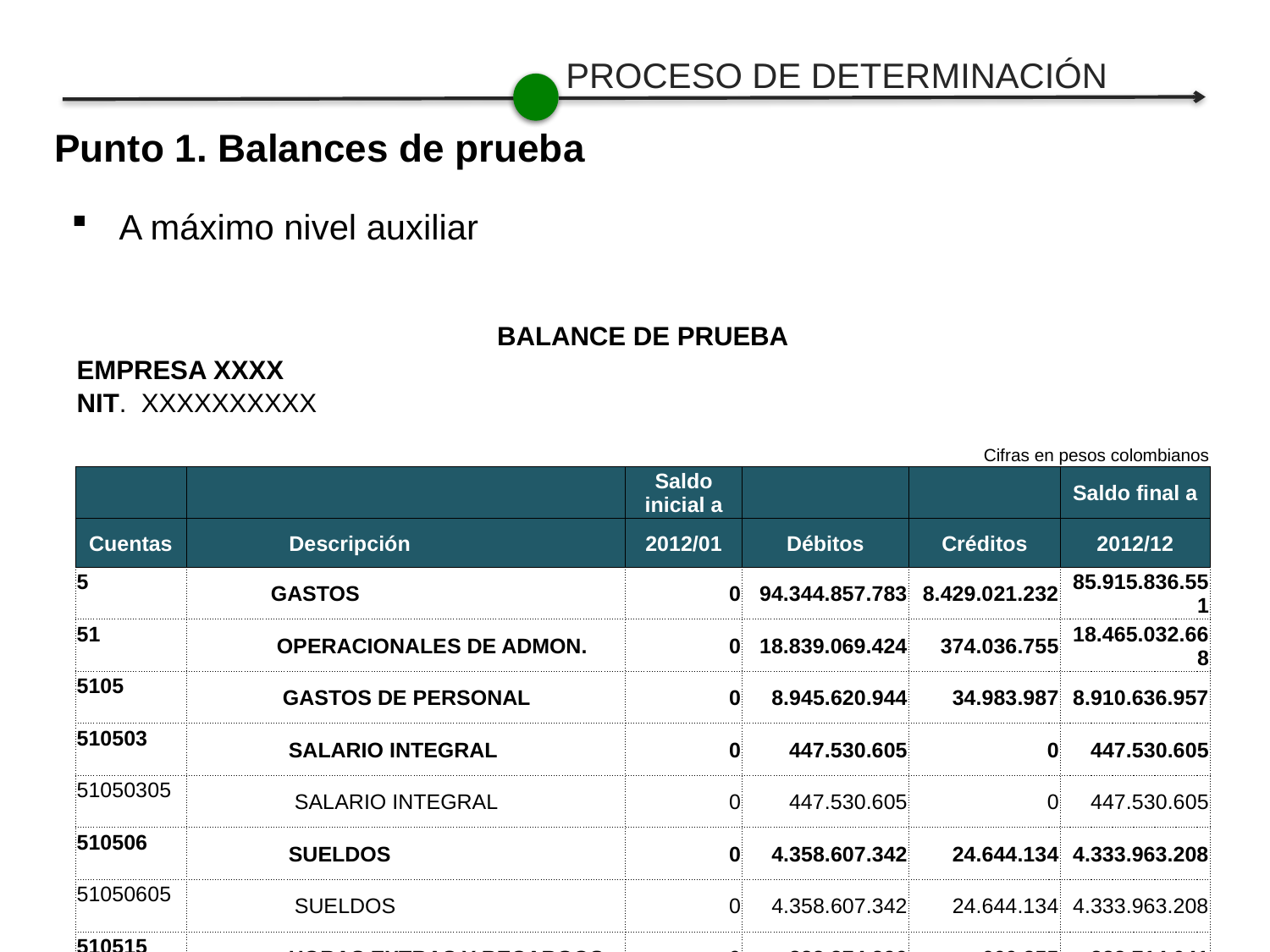

PROCESO DE DETERMINACIÓN

Punto 1. Balances de prueba
A máximo nivel auxiliar
| BALANCE DE PRUEBA |  |  |  |  |  |  |  |
| --- | --- | --- | --- | --- | --- | --- | --- |
| EMPRESA XXXX |  |  |  |  |  |  |  |
| NIT. XXXXXXXXXX |  |  |  |  |  |  |  |
|  |  |  |  |  |  |  |  |
| Cifras en pesos colombianos |  |  |  |  |  |  |  |
|  |  | Saldo inicial a |  |  |  |  | Saldo final a |
| Cuentas | Descripción | 2012/01 | Débitos |  | Créditos |  | 2012/12 |
| 5 | GASTOS | 0 | 94.344.857.783 |  | 8.429.021.232 |  | 85.915.836.551 |
| 51 | OPERACIONALES DE ADMON. | 0 | 18.839.069.424 |  | 374.036.755 |  | 18.465.032.668 |
| 5105 | GASTOS DE PERSONAL | 0 | 8.945.620.944 |  | 34.983.987 |  | 8.910.636.957 |
| 510503 | SALARIO INTEGRAL | 0 | 447.530.605 |  | 0 |  | 447.530.605 |
| 51050305 | SALARIO INTEGRAL | 0 | 447.530.605 |  | 0 |  | 447.530.605 |
| 510506 | SUELDOS | 0 | 4.358.607.342 |  | 24.644.134 |  | 4.333.963.208 |
| 51050605 | SUELDOS | 0 | 4.358.607.342 |  | 24.644.134 |  | 4.333.963.208 |
| 510515 | HORAS EXTRAS Y RECARGOS | 0 | 323.374.296 |  | 660.255 |  | 322.714.041 |
| 51051505 | HORAS EXTRAS Y RECARGOS | 0 | 323.374.296 |  | 660.255 |  | 322.714.041 |